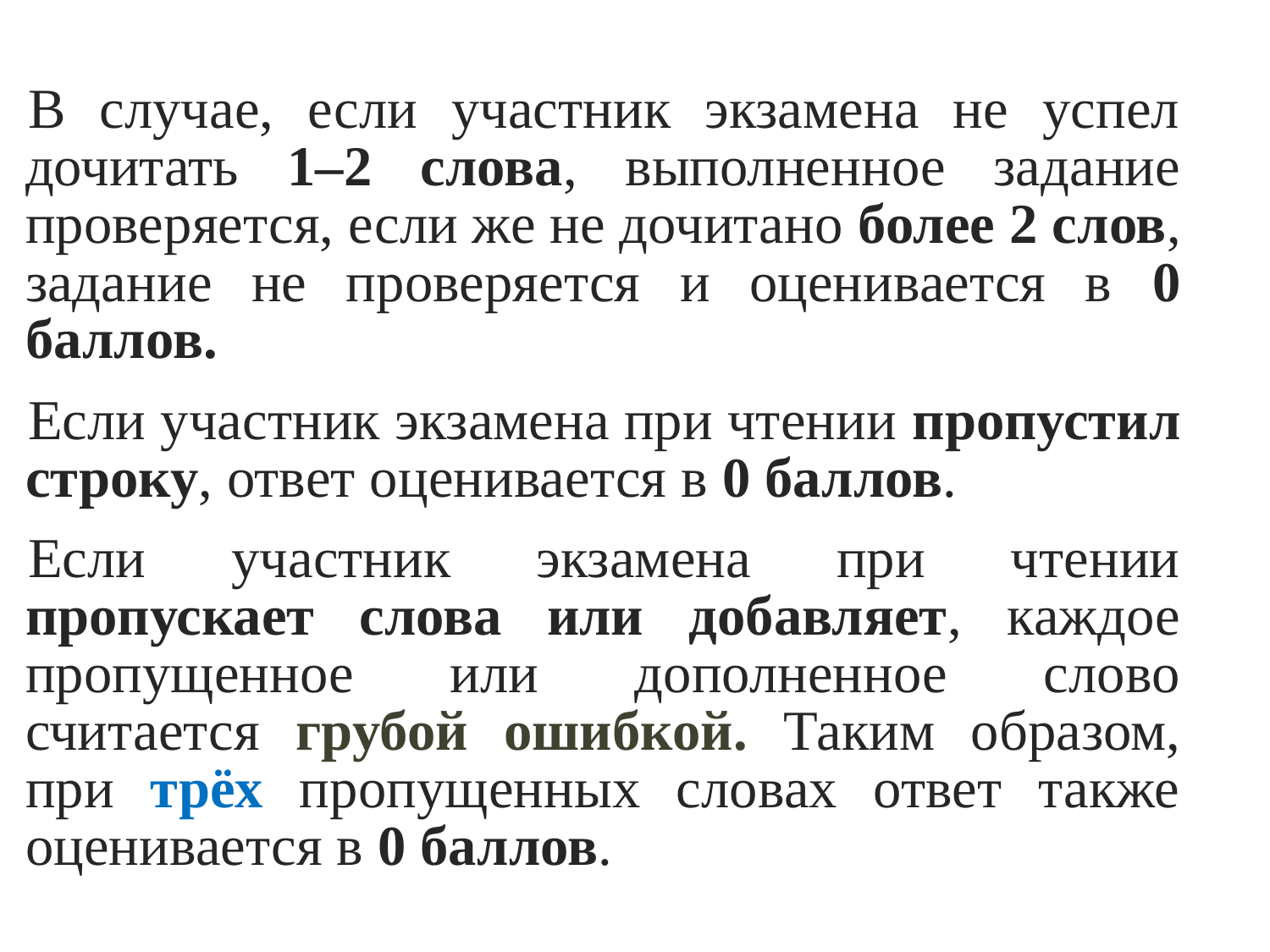

В случае, если участник экзамена не успел дочитать 1–2 слова, выполненное задание проверяется, если же не дочитано более 2 слов, задание не проверяется и оценивается в 0 баллов.
Если участник экзамена при чтении пропустил строку, ответ оценивается в 0 баллов.
Если участник экзамена при чтении пропускает слова или добавляет, каждое пропущенное или дополненное слово считается грубой ошибкой. Таким образом, при трёх пропущенных словах ответ также оценивается в 0 баллов.